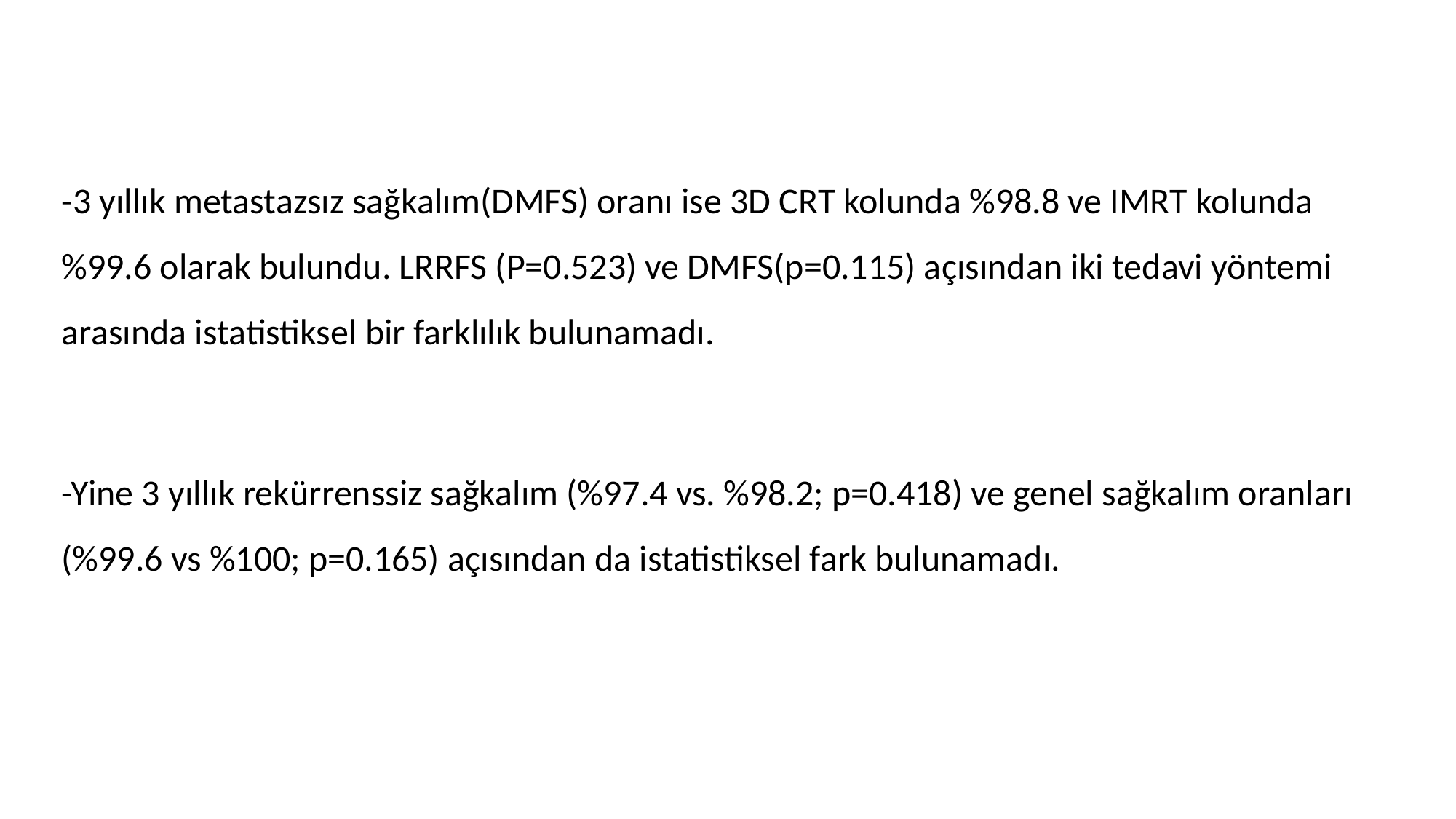

-3 yıllık metastazsız sağkalım(DMFS) oranı ise 3D CRT kolunda %98.8 ve IMRT kolunda %99.6 olarak bulundu. LRRFS (P=0.523) ve DMFS(p=0.115) açısından iki tedavi yöntemi arasında istatistiksel bir farklılık bulunamadı.

-Yine 3 yıllık rekürrenssiz sağkalım (%97.4 vs. %98.2; p=0.418) ve genel sağkalım oranları (%99.6 vs %100; p=0.165) açısından da istatistiksel fark bulunamadı.